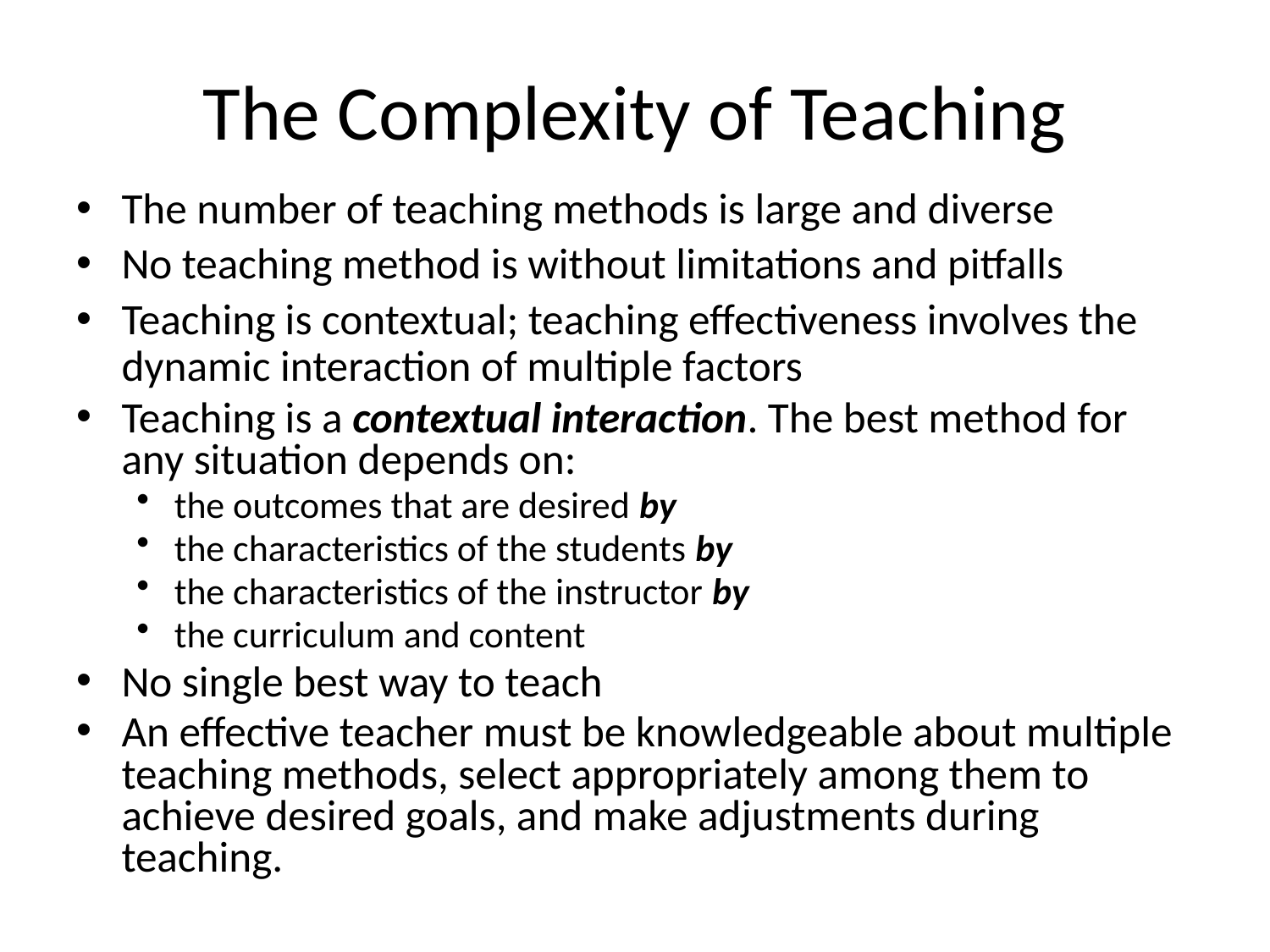

# The Complexity of Teaching
The number of teaching methods is large and diverse
No teaching method is without limitations and pitfalls
Teaching is contextual; teaching effectiveness involves the dynamic interaction of multiple factors
Teaching is a contextual interaction. The best method for any situation depends on:
the outcomes that are desired by
the characteristics of the students by
the characteristics of the instructor by
the curriculum and content
No single best way to teach
An effective teacher must be knowledgeable about multiple teaching methods, select appropriately among them to achieve desired goals, and make adjustments during teaching.